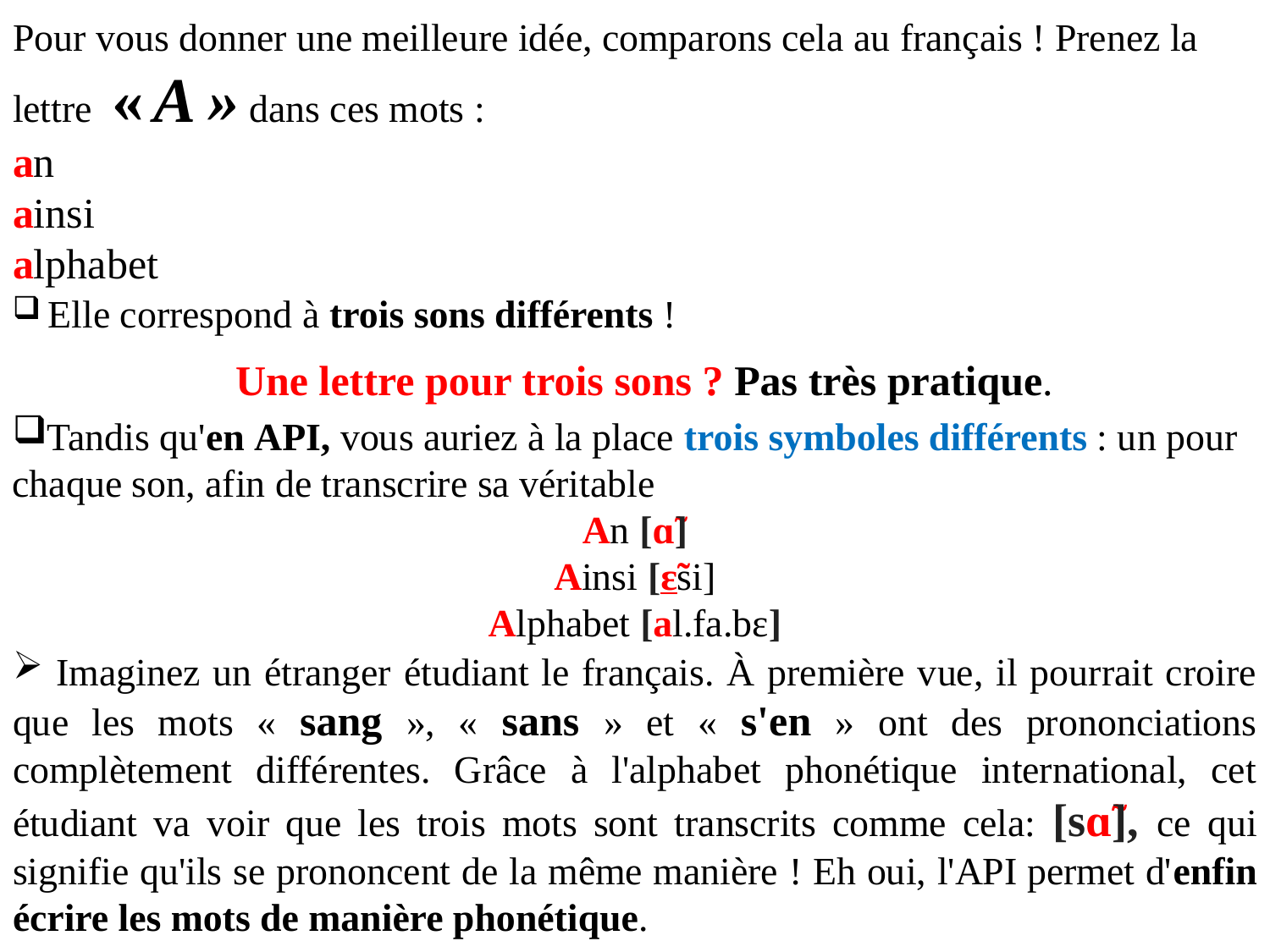

Pour vous donner une meilleure idée, comparons cela au français ! Prenez la lettre  « A » dans ces mots :
an
ainsi
alphabet
 Elle correspond à trois sons différents !

 Une lettre pour trois sons ? Pas très pratique.
Tandis qu'en API, vous auriez à la place trois symboles différents : un pour chaque son, afin de transcrire sa véritable
An [ɑ̃]
Ainsi [ɛ̃si]
Alphabet [al.fa.bɛ]
 Imaginez un étranger étudiant le français. À première vue, il pourrait croire que les mots « sang », « sans » et « s'en » ont des prononciations complètement différentes. Grâce à l'alphabet phonétique international, cet étudiant va voir que les trois mots sont transcrits comme cela: [sɑ̃], ce qui signifie qu'ils se prononcent de la même manière ! Eh oui, l'API permet d'enfin écrire les mots de manière phonétique.